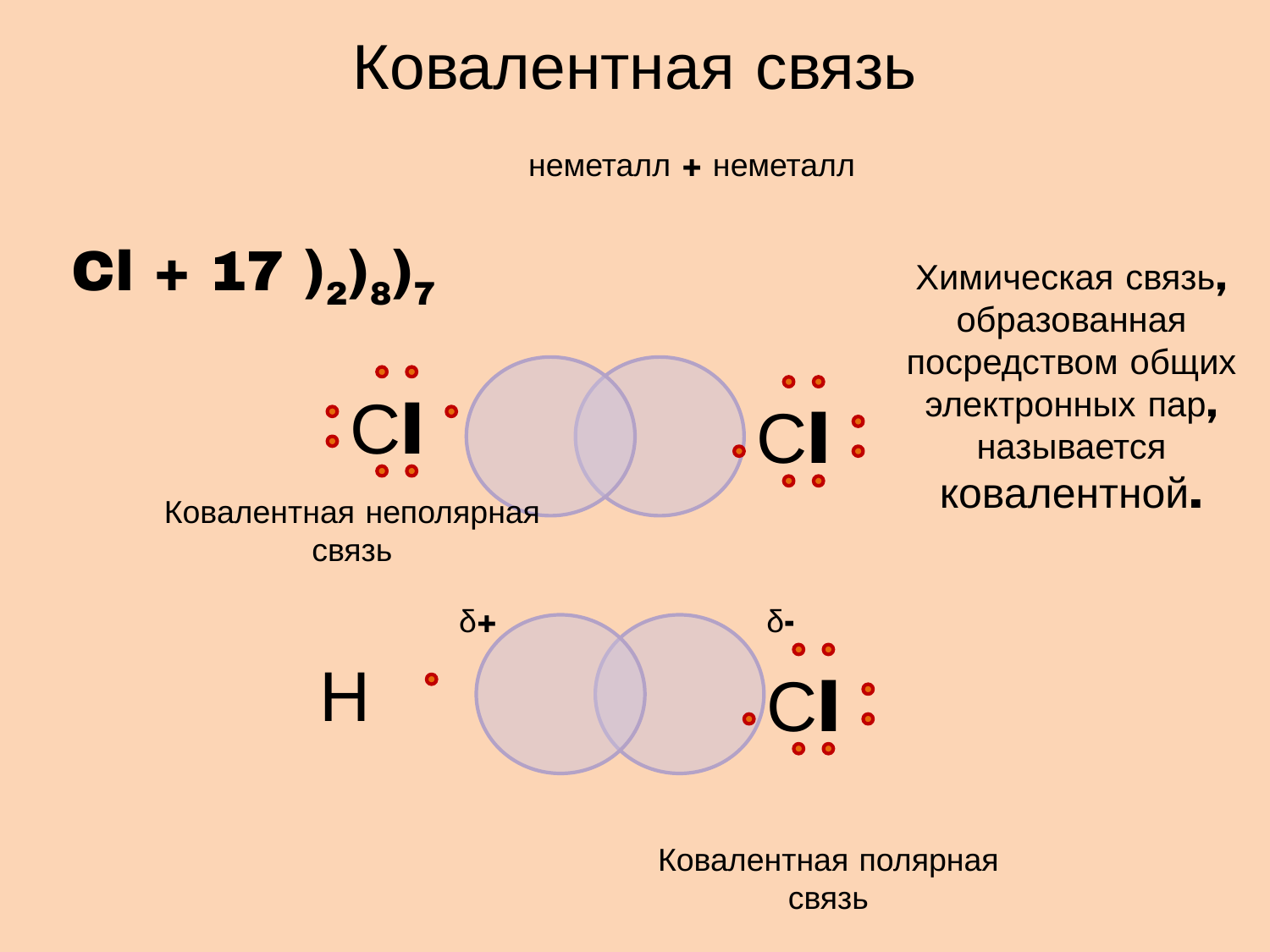

Ковалентная связь
неметалл + неметалл
Cl + 17 )2)8)7
Химическая связь, образованная посредством общих электронных пар, называется ковалентной.

Сl

Сl

Ковалентная неполярная связь
δ+
δ-

Н

Сl

Ковалентная полярная связь